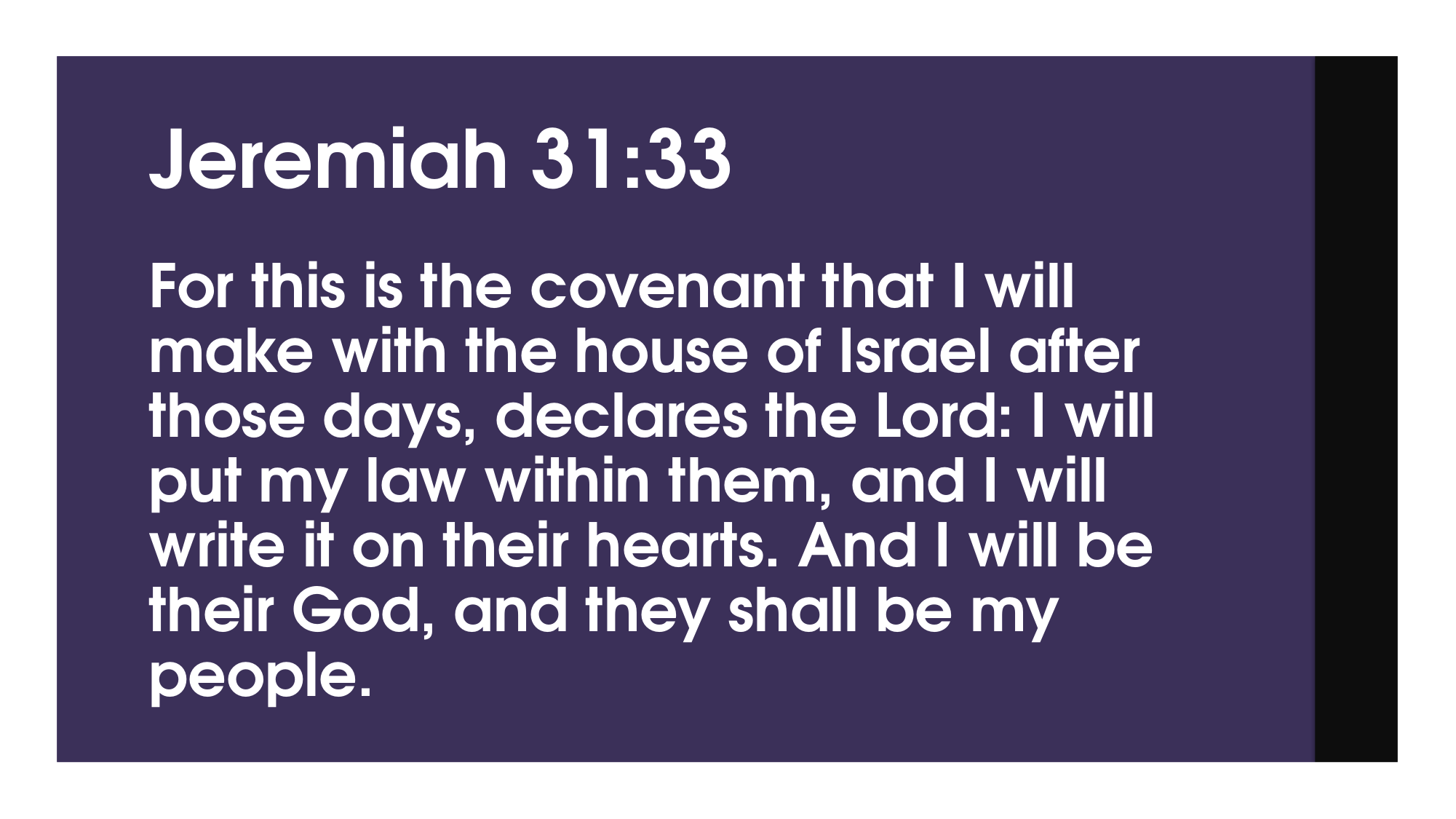

# Jeremiah 31:33
For this is the covenant that I will make with the house of Israel after those days, declares the Lord: I will put my law within them, and I will write it on their hearts. And I will be their God, and they shall be my people.